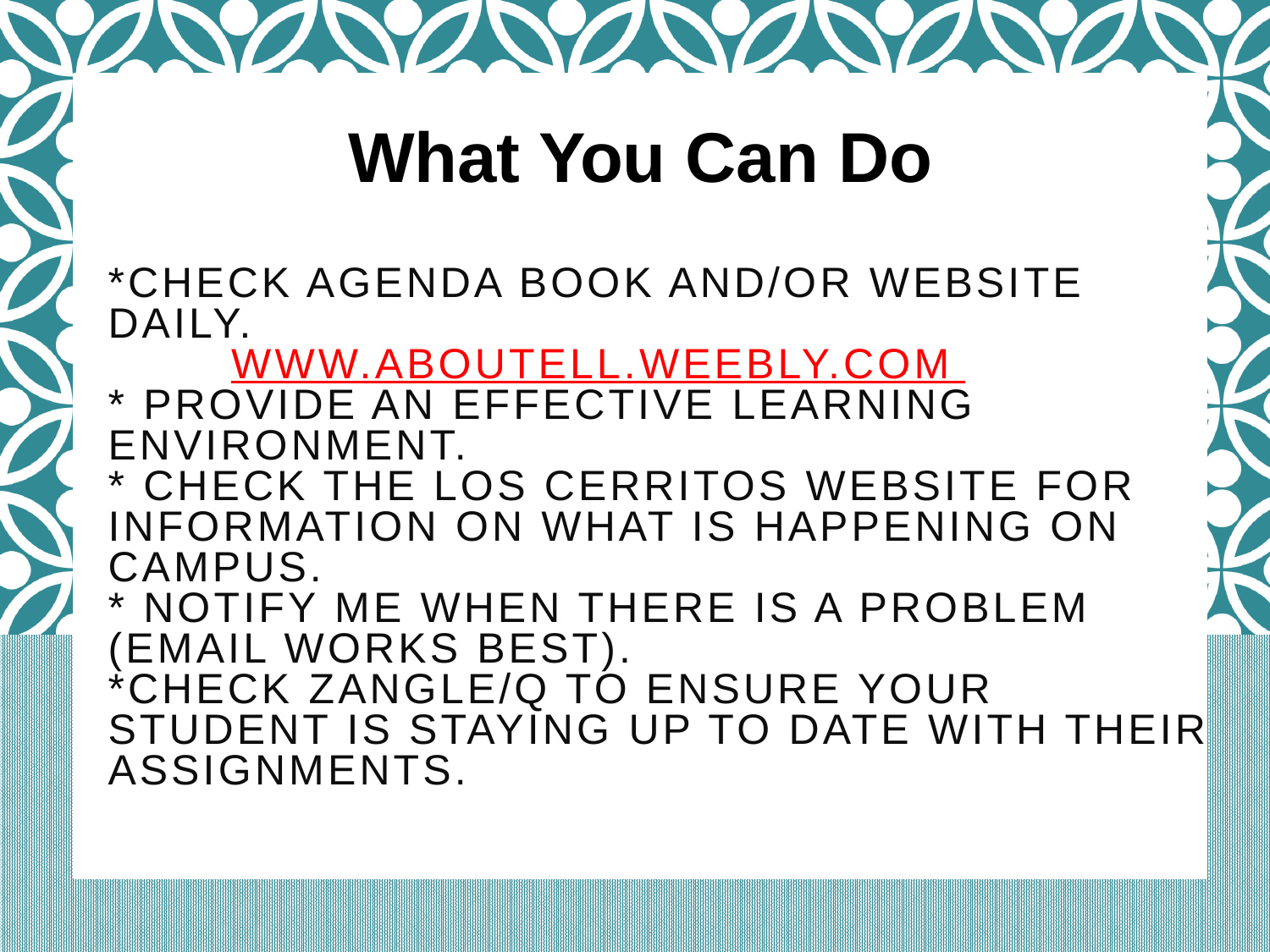

What You Can Do
# *Check Agenda Book and/or Website Daily. www.aboutell.weebly.com * Provide an effective learning environment. * Check the Los Cerritos website for information on what is happening on campus. * Notify me when there is a problem (email works best). *Check Zangle/Q to ensure your student is staying up to date with their assignments.